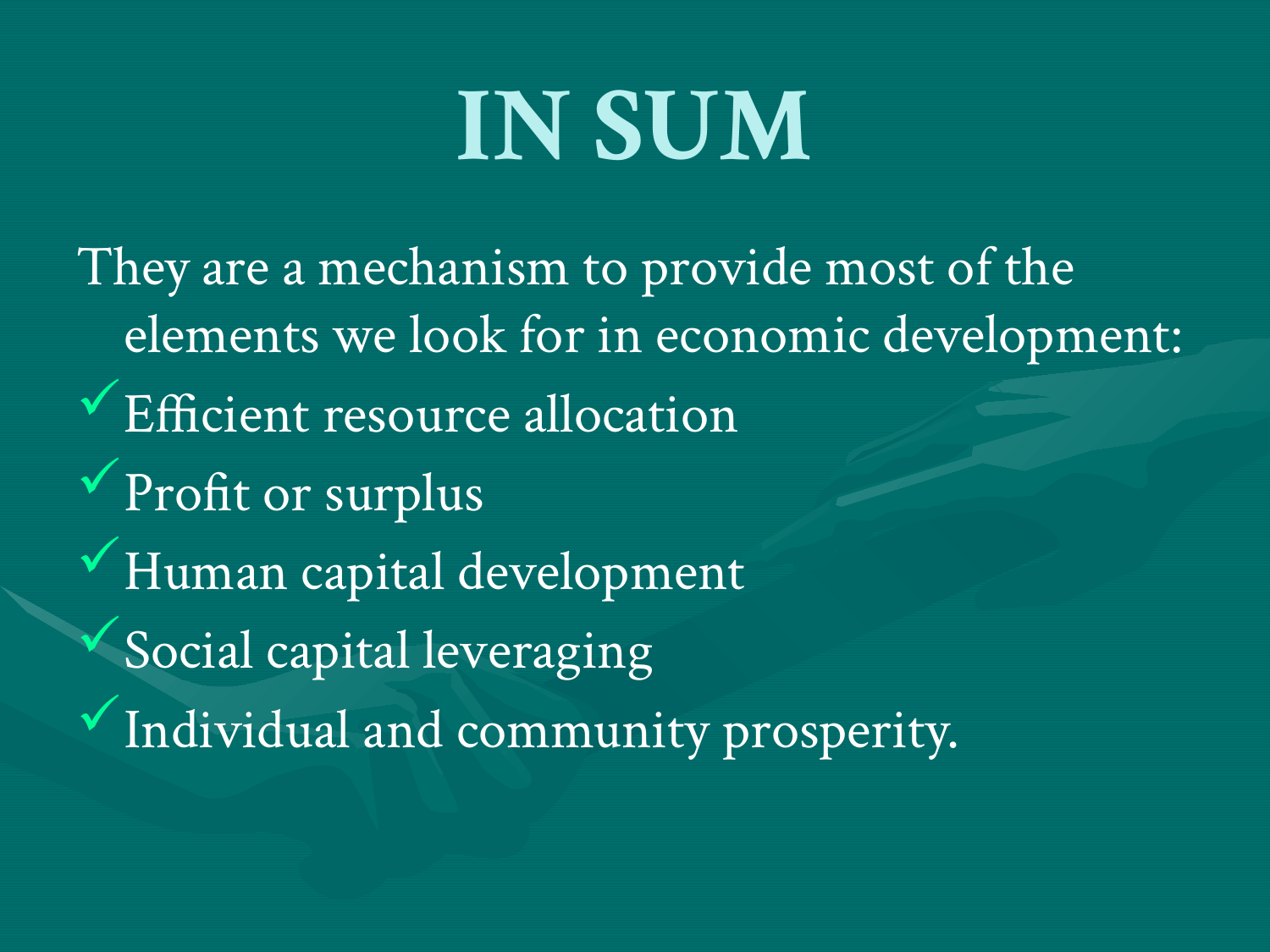

# IN SUM
They are a mechanism to provide most of the elements we look for in economic development:
Efficient resource allocation
Profit or surplus
Human capital development
Social capital leveraging
Individual and community prosperity.